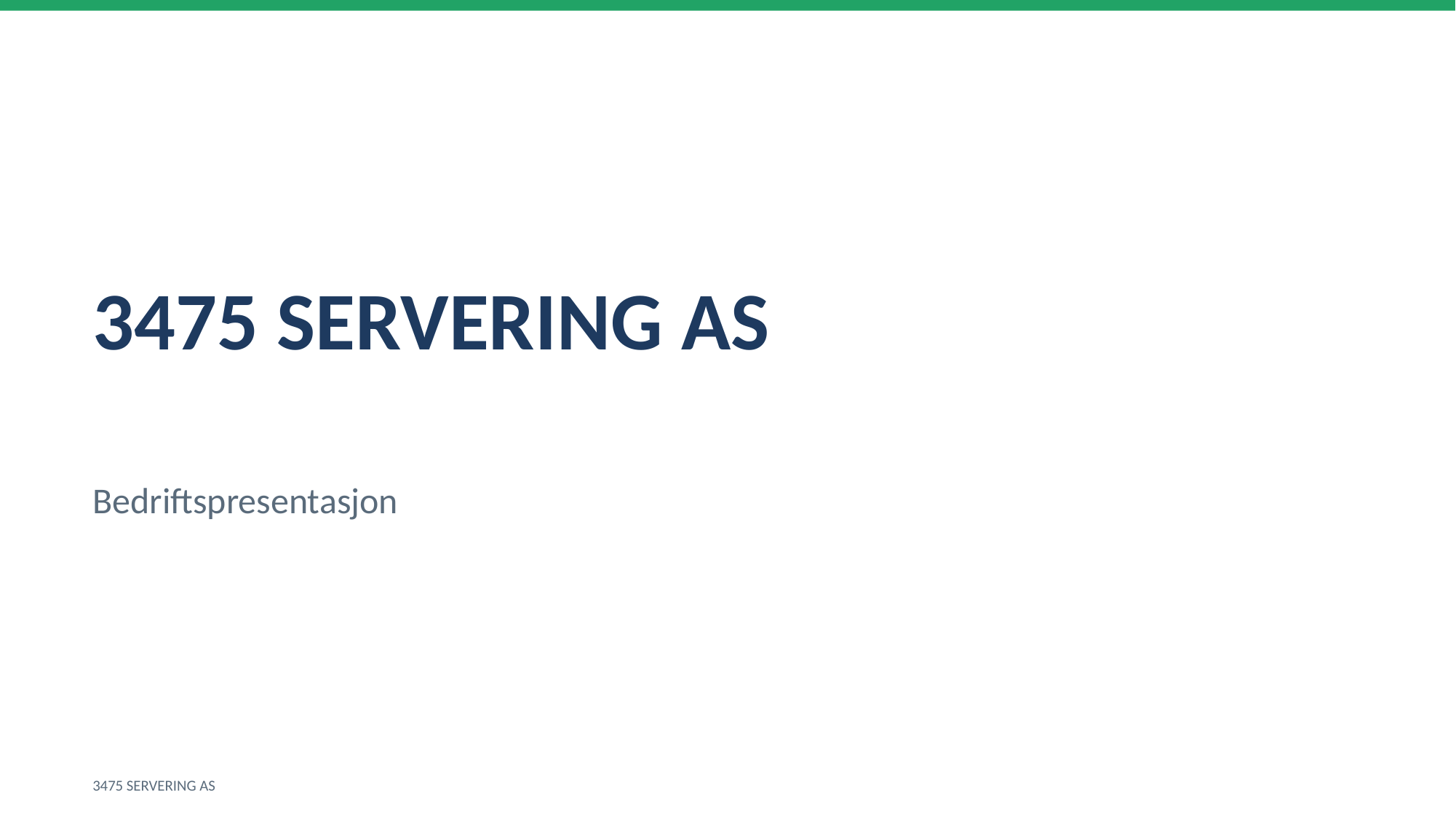

3475 SERVERING AS
Bedriftspresentasjon
3475 SERVERING AS